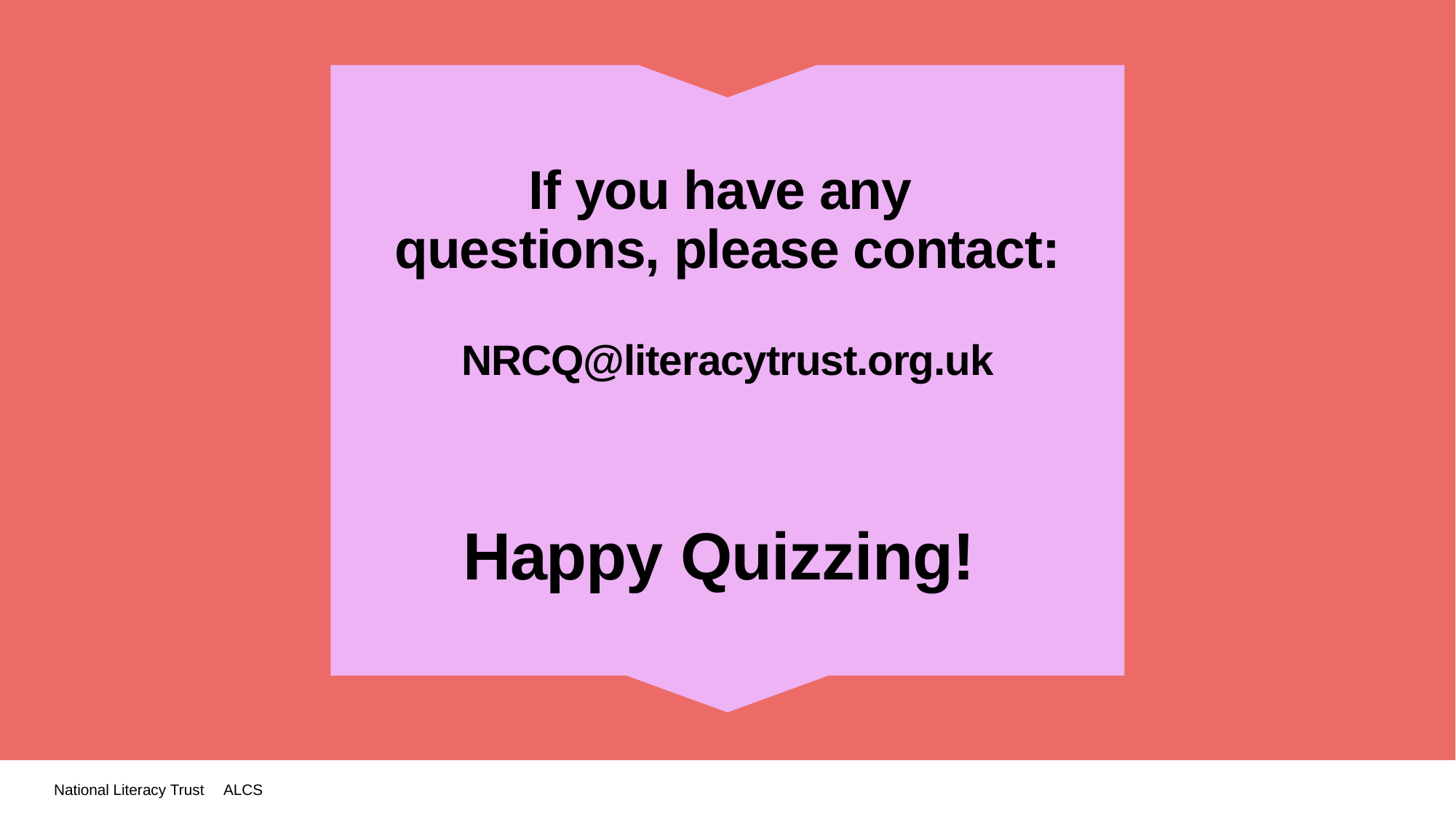

# If you have any questions, please contact: NRCQ@literacytrust.org.uk Happy Quizzing!
ALCS